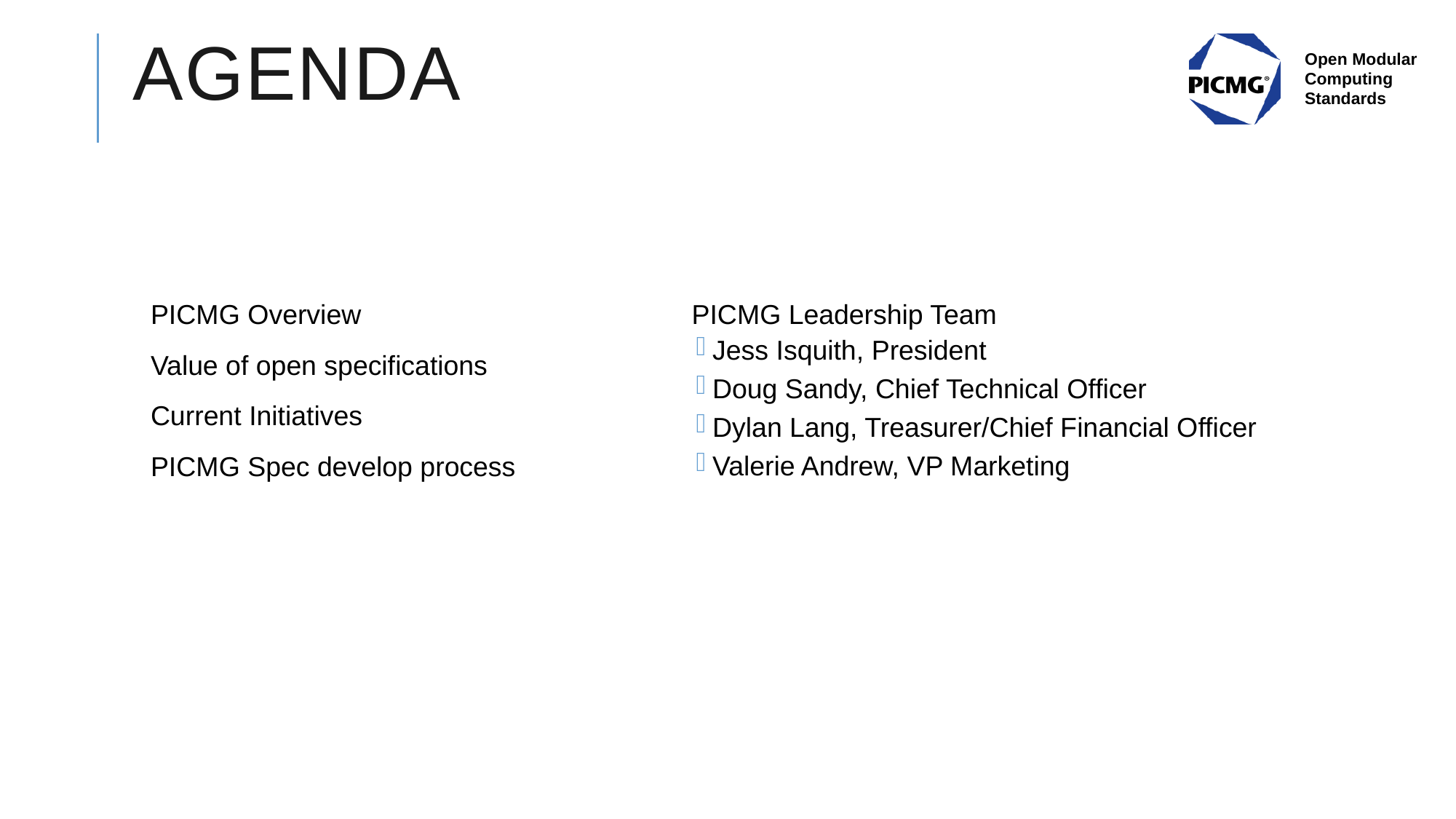

# Agenda
PICMG Overview
Value of open specifications
Current Initiatives
PICMG Spec develop process

PICMG Leadership Team
Jess Isquith, President
Doug Sandy, Chief Technical Officer
Dylan Lang, Treasurer/Chief Financial Officer
Valerie Andrew, VP Marketing